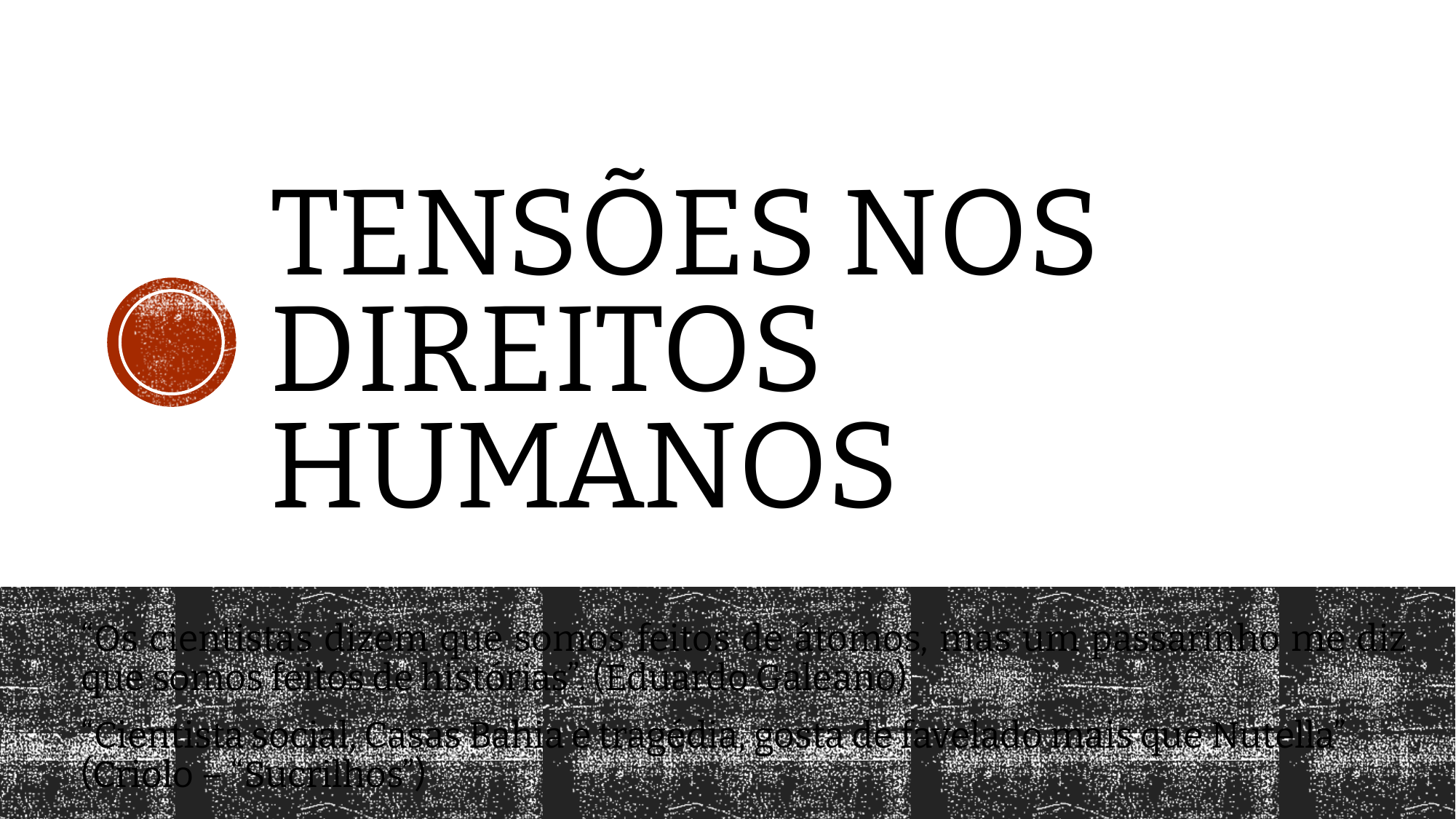

# Tensões nos direitos humanos
“Os cientistas dizem que somos feitos de átomos, mas um passarinho me diz que somos feitos de histórias”. (Eduardo Galeano)
“Cientista social, Casas Bahia e tragédia, gosta de favelado mais que Nutella” (Criolo – “Sucrilhos”)